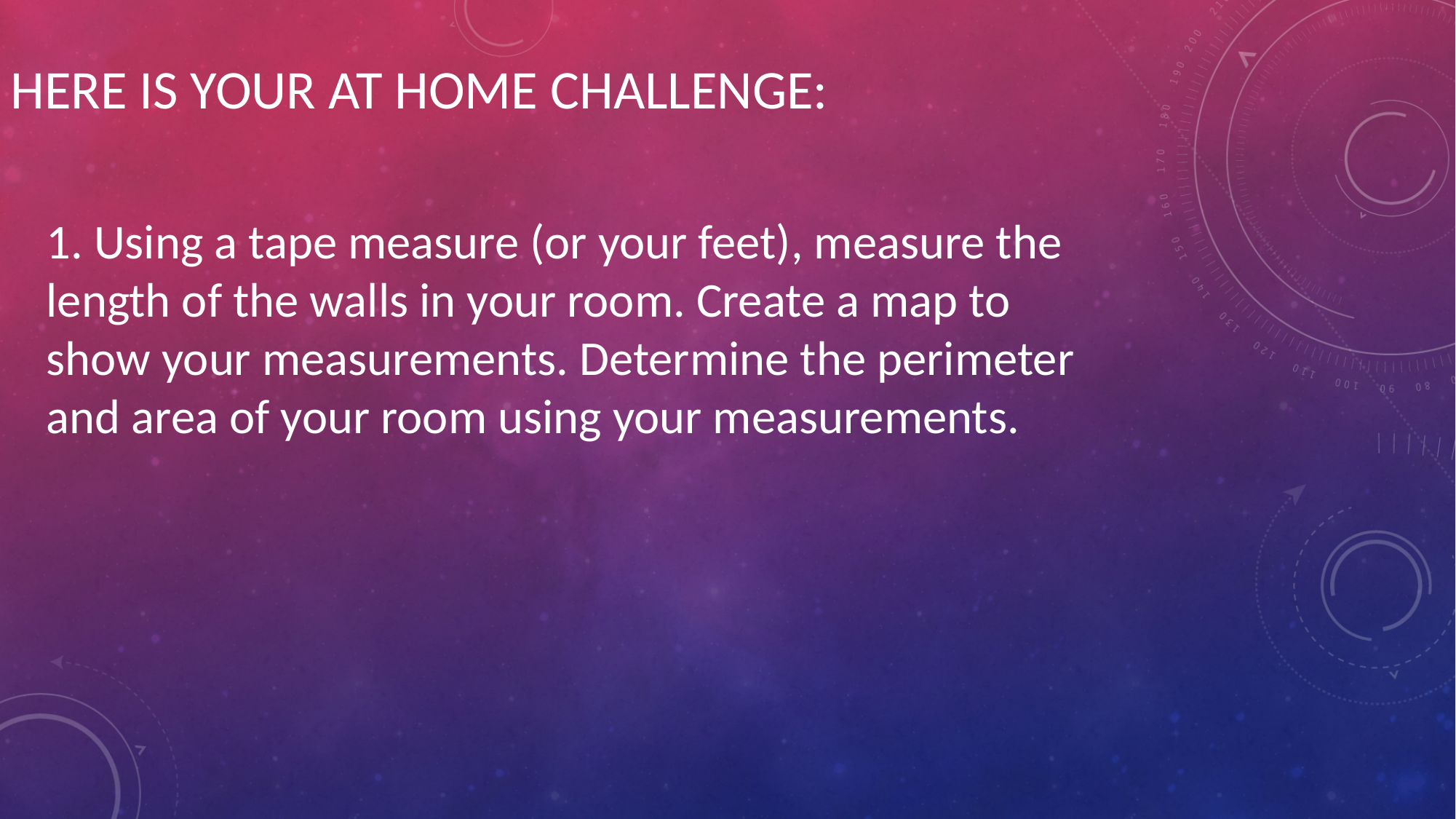

# Here is your at Home Challenge:
1. Using a tape measure (or your feet), measure the length of the walls in your room. Create a map to show your measurements. Determine the perimeter and area of your room using your measurements.